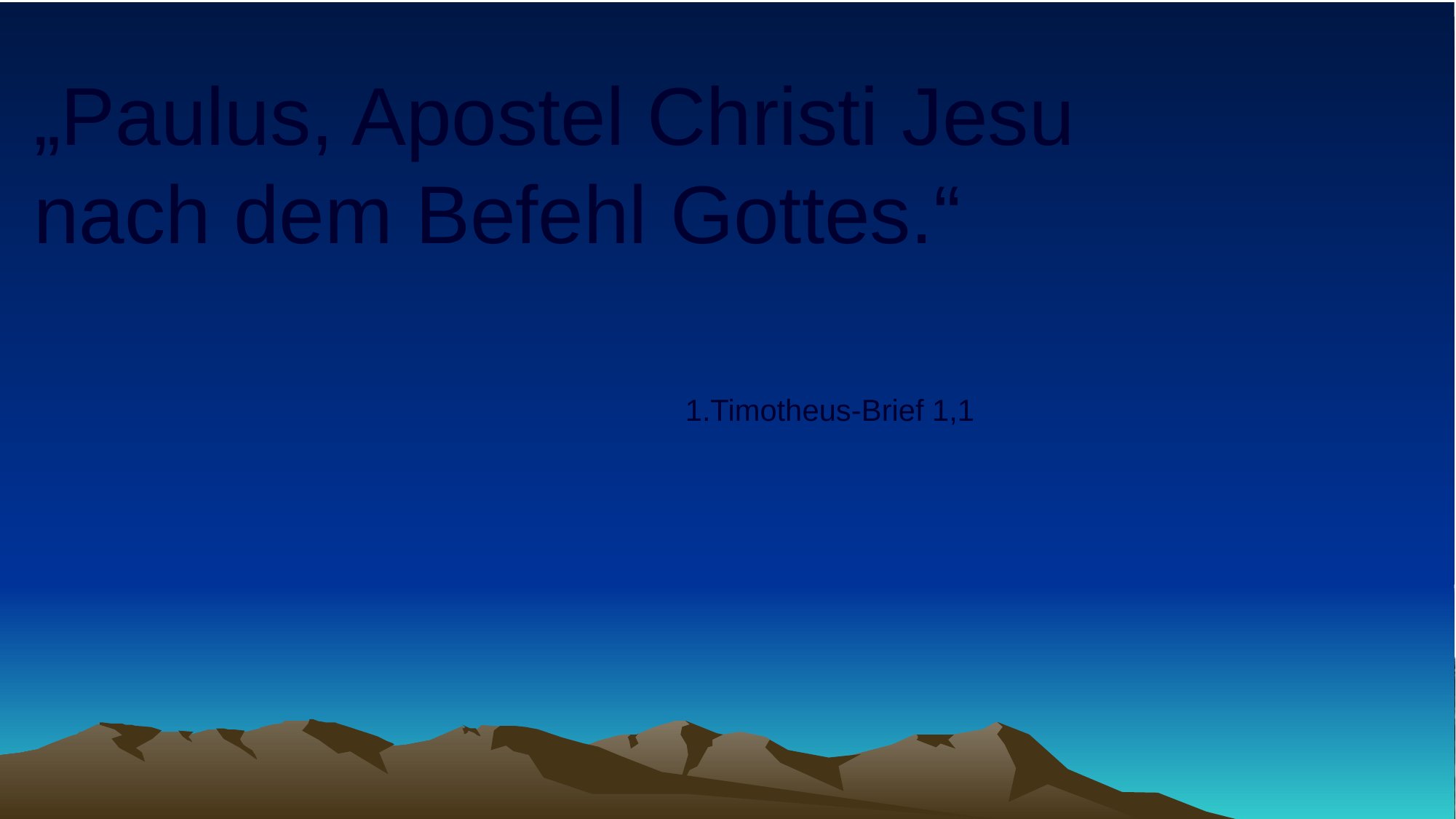

# „Paulus, Apostel Christi Jesu nach dem Befehl Gottes.“
1.Timotheus-Brief 1,1